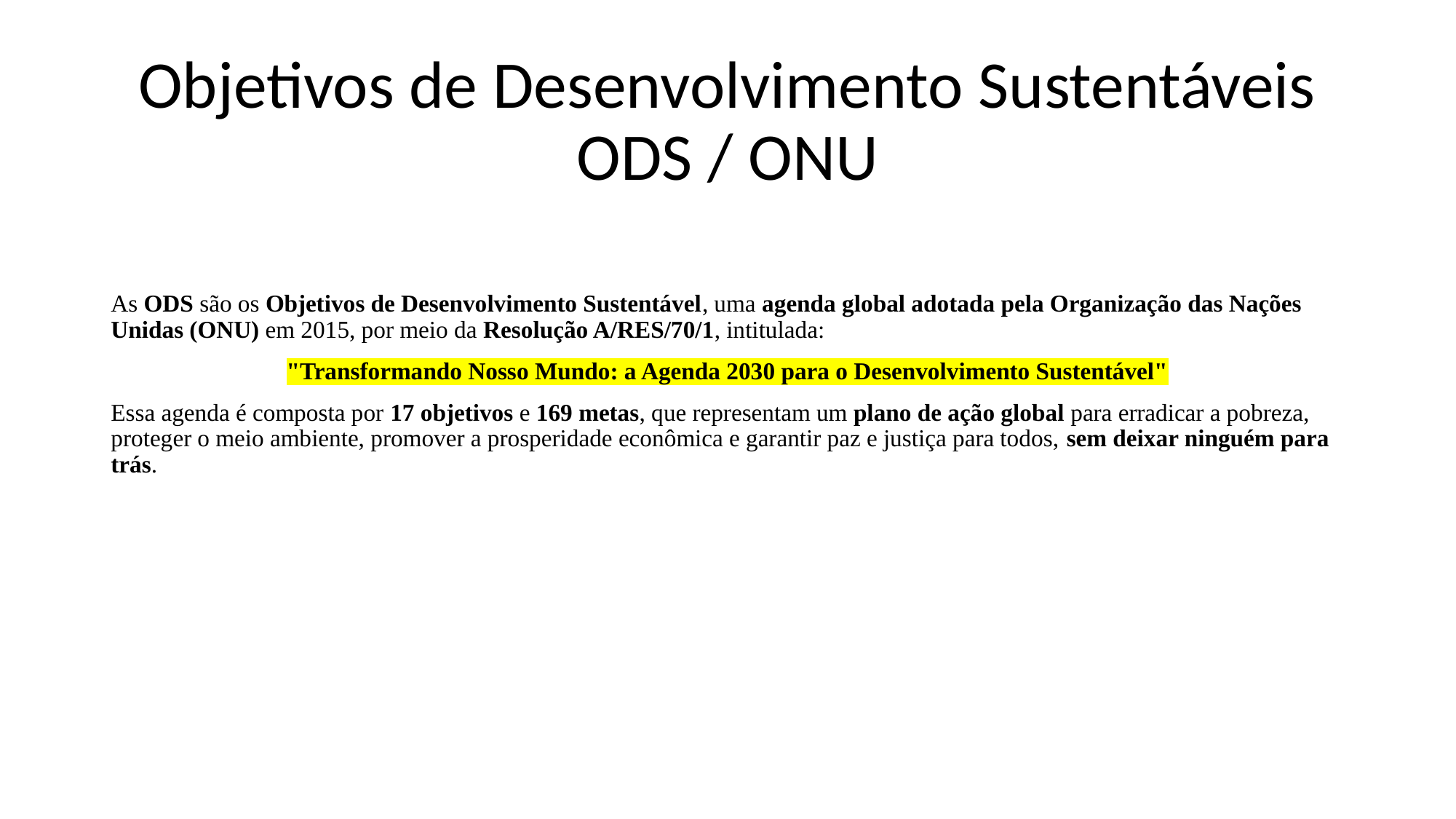

# Objetivos de Desenvolvimento Sustentáveis ODS / ONU
As ODS são os Objetivos de Desenvolvimento Sustentável, uma agenda global adotada pela Organização das Nações Unidas (ONU) em 2015, por meio da Resolução A/RES/70/1, intitulada:
"Transformando Nosso Mundo: a Agenda 2030 para o Desenvolvimento Sustentável"
Essa agenda é composta por 17 objetivos e 169 metas, que representam um plano de ação global para erradicar a pobreza, proteger o meio ambiente, promover a prosperidade econômica e garantir paz e justiça para todos, sem deixar ninguém para trás.